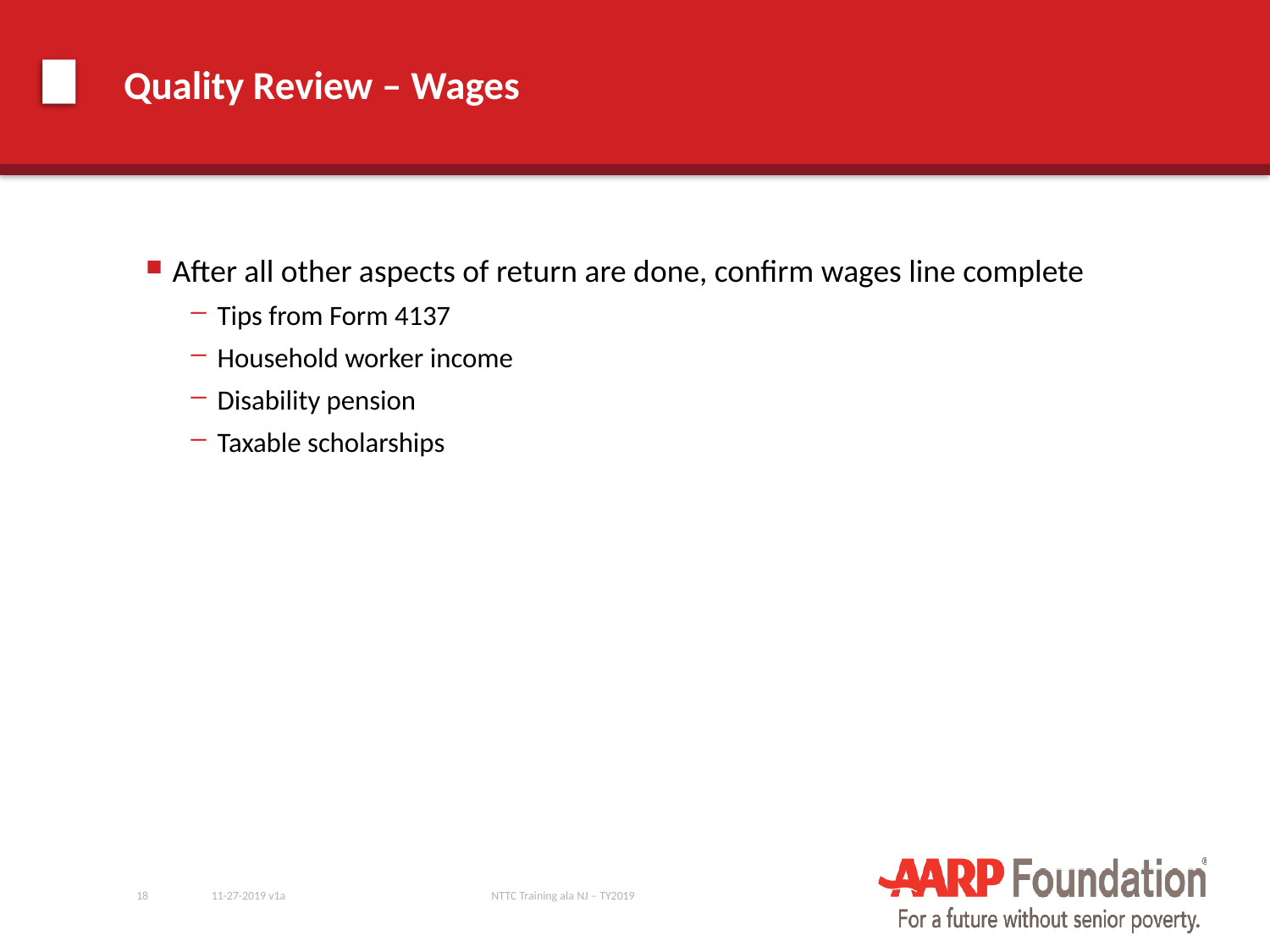

# Quality Review – Wages
After all other aspects of return are done, confirm wages line complete
Tips from Form 4137
Household worker income
Disability pension
Taxable scholarships

18
11-27-2019 v1a
NTTC Training ala NJ – TY2019